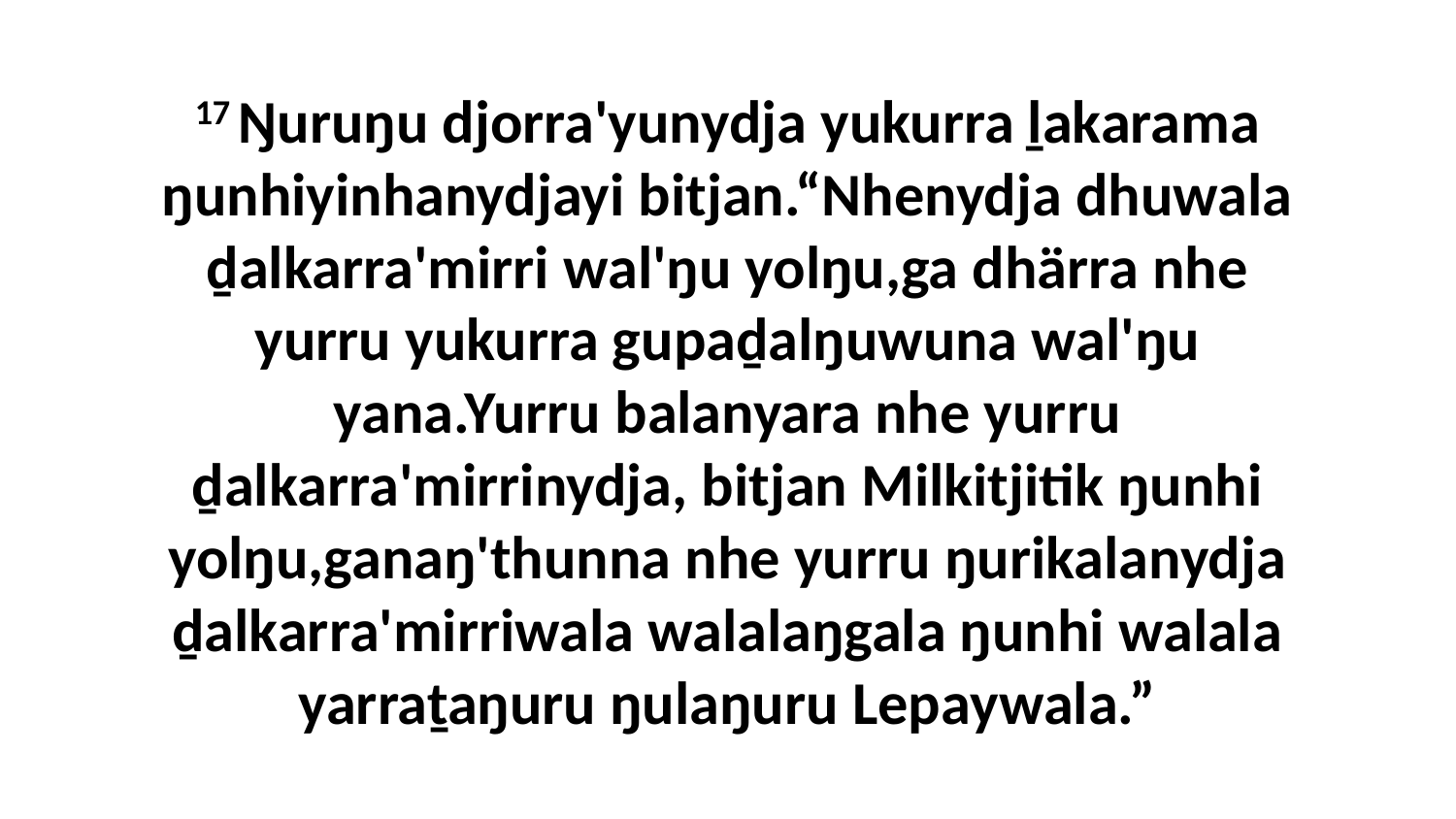

17 Ŋuruŋu djorra'yunydja yukurra ḻakarama ŋunhiyinhanydjayi bitjan.“Nhenydja dhuwala ḏalkarra'mirri wal'ŋu yolŋu,ga dhärra nhe yurru yukurra gupaḏalŋuwuna wal'ŋu yana.Yurru balanyara nhe yurru ḏalkarra'mirrinydja, bitjan Milkitjitik ŋunhi yolŋu,ganaŋ'thunna nhe yurru ŋurikalanydja ḏalkarra'mirriwala walalaŋgala ŋunhi walala yarraṯaŋuru ŋulaŋuru Lepaywala.”